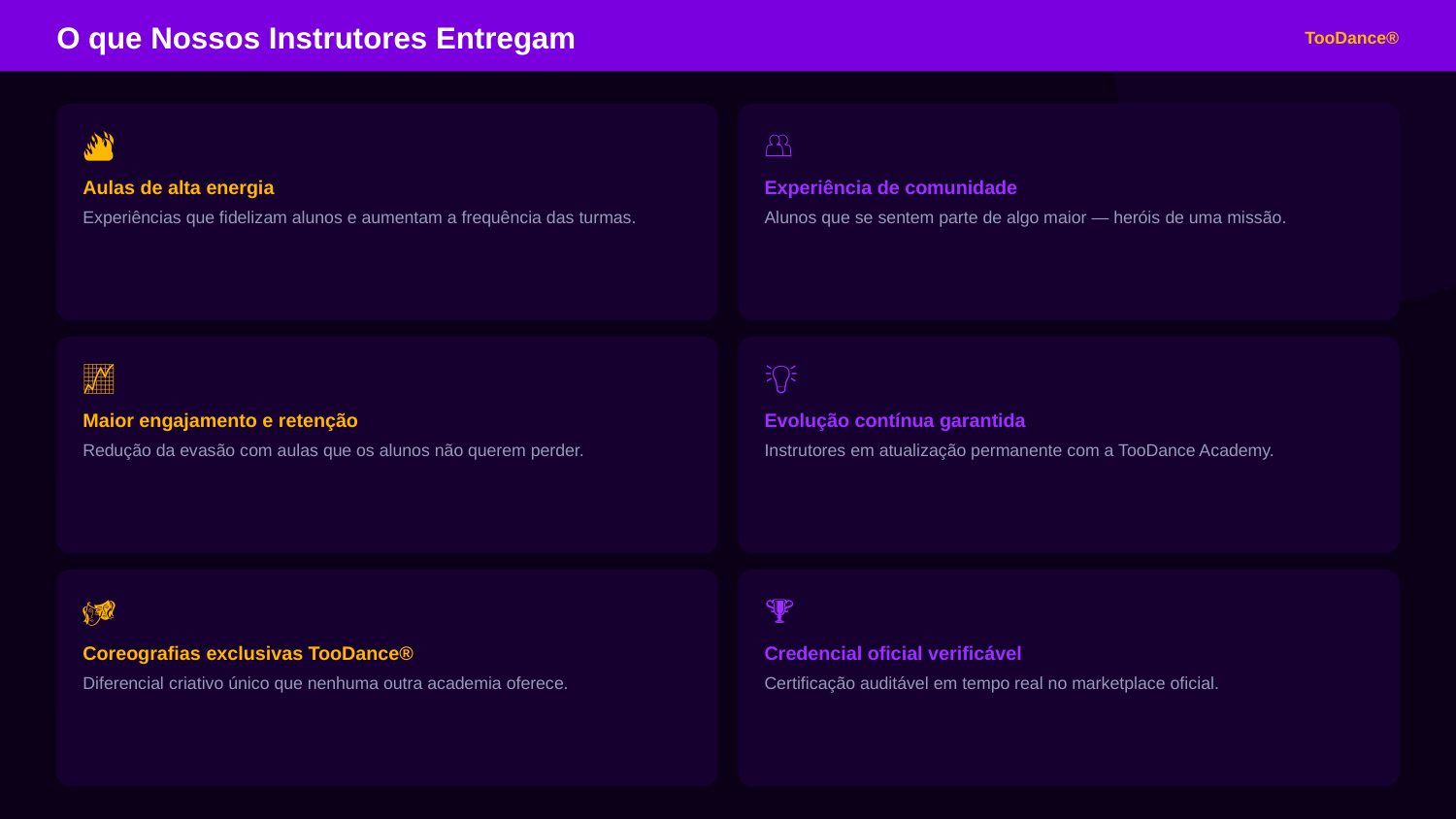

O que Nossos Instrutores Entregam
TooDance®

🔥
👥
Aulas de alta energia
Experiência de comunidade
Experiências que fidelizam alunos e aumentam a frequência das turmas.
Alunos que se sentem parte de algo maior — heróis de uma missão.

📈
💡
Maior engajamento e retenção
Evolução contínua garantida
Redução da evasão com aulas que os alunos não querem perder.
Instrutores em atualização permanente com a TooDance Academy.

🎭
🏆
Coreografias exclusivas TooDance®
Credencial oficial verificável
Diferencial criativo único que nenhuma outra academia oferece.
Certificação auditável em tempo real no marketplace oficial.